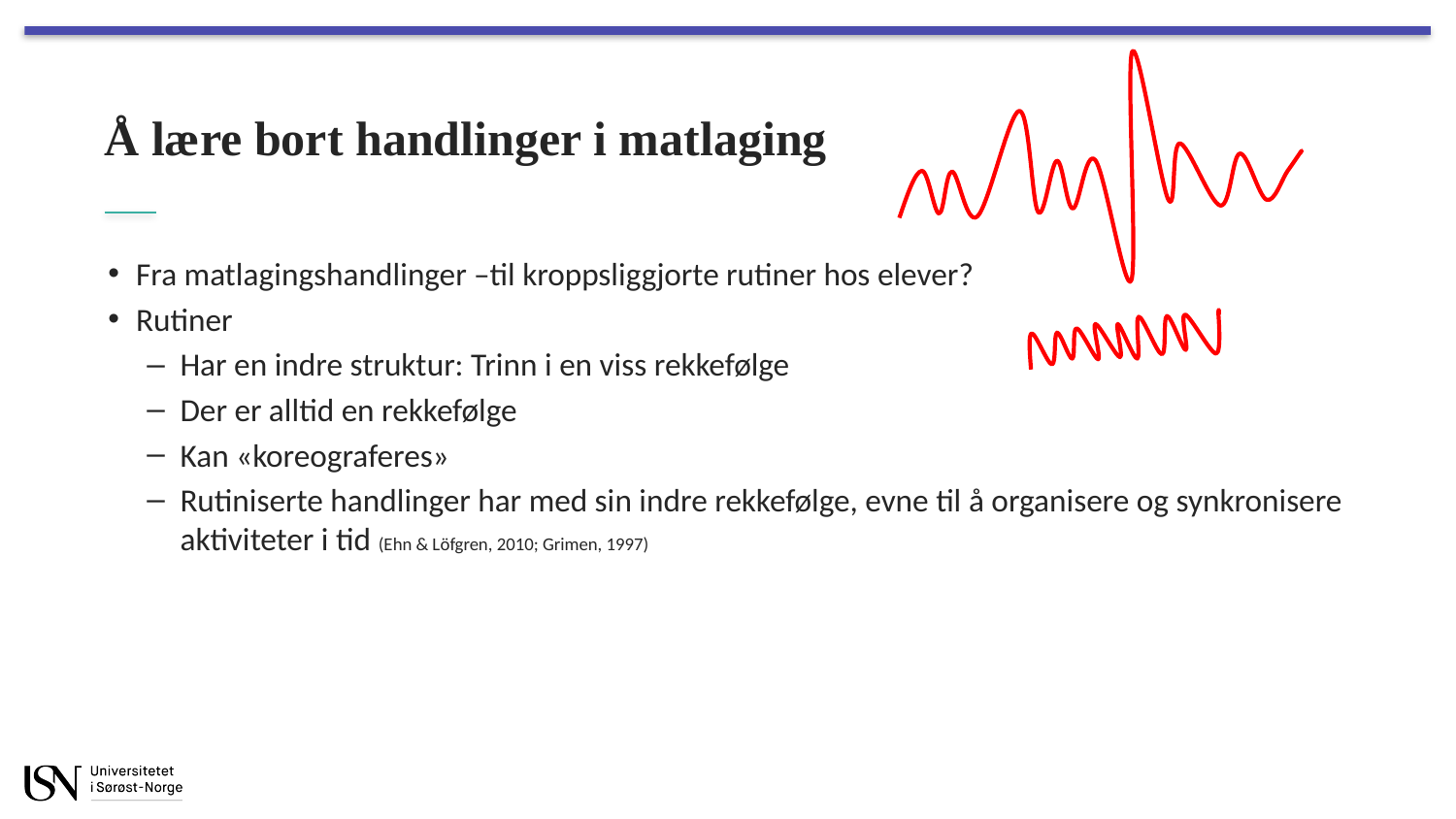

# Å lære bort handlinger i matlaging
Fra matlagingshandlinger –til kroppsliggjorte rutiner hos elever?
Rutiner
Har en indre struktur: Trinn i en viss rekkefølge
Der er alltid en rekkefølge
Kan «koreograferes»
Rutiniserte handlinger har med sin indre rekkefølge, evne til å organisere og synkronisere aktiviteter i tid (Ehn & Löfgren, 2010; Grimen, 1997)